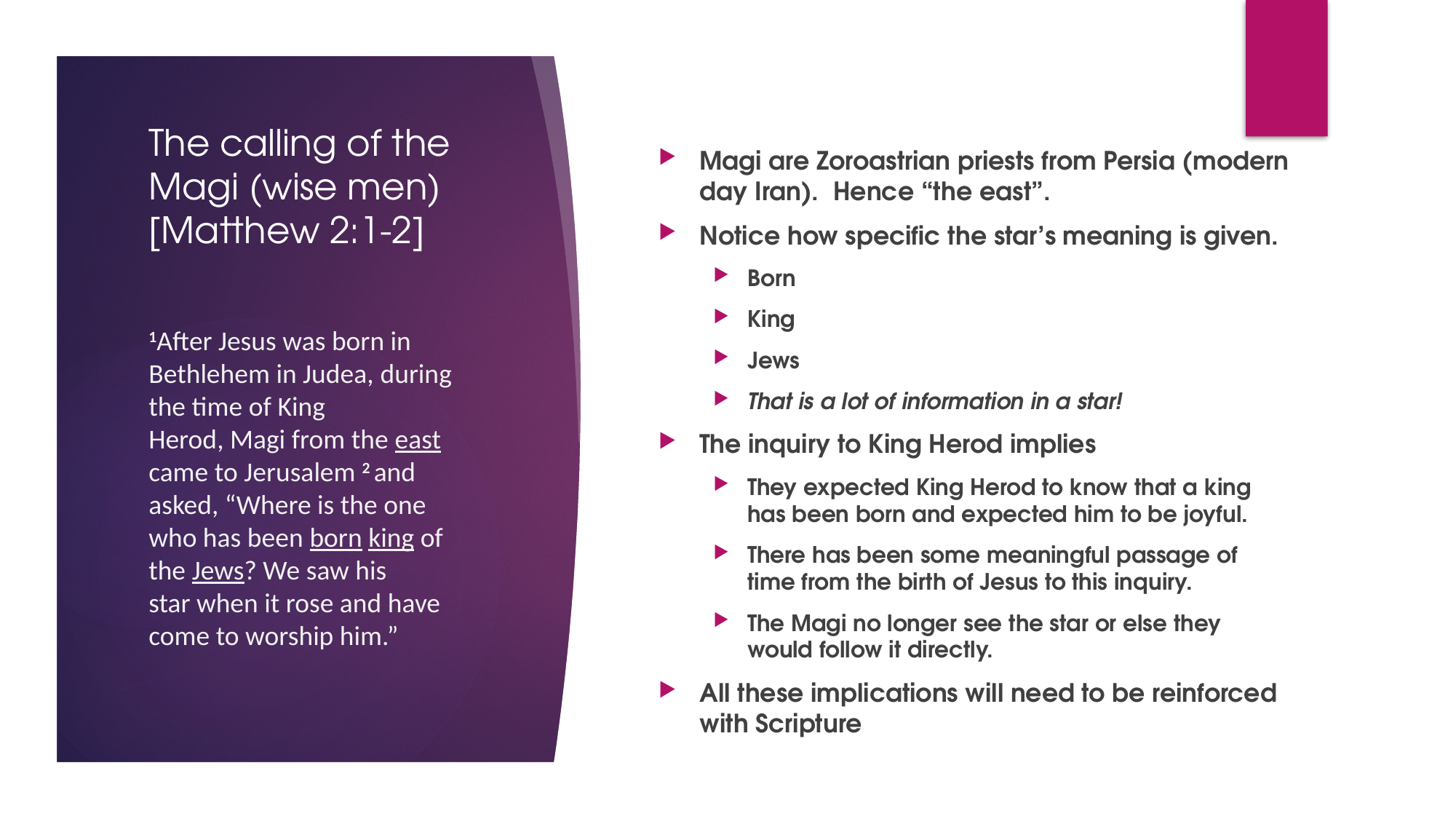

# The calling of the Magi (wise men) [Matthew 2:1-2]
Magi are Zoroastrian priests from Persia (modern day Iran).  Hence “the east”.
Notice how specific the star’s meaning is given.
Born
King
Jews
That is a lot of information in a star!
The inquiry to King Herod implies
They expected King Herod to know that a king has been born and expected him to be joyful.
There has been some meaningful passage of time from the birth of Jesus to this inquiry.
The Magi no longer see the star or else they would follow it directly.
All these implications will need to be reinforced with Scripture

1After Jesus was born in Bethlehem in Judea, during the time of King Herod, Magi from the east came to Jerusalem 2 and asked, “Where is the one who has been born king of the Jews? We saw his star when it rose and have come to worship him.”